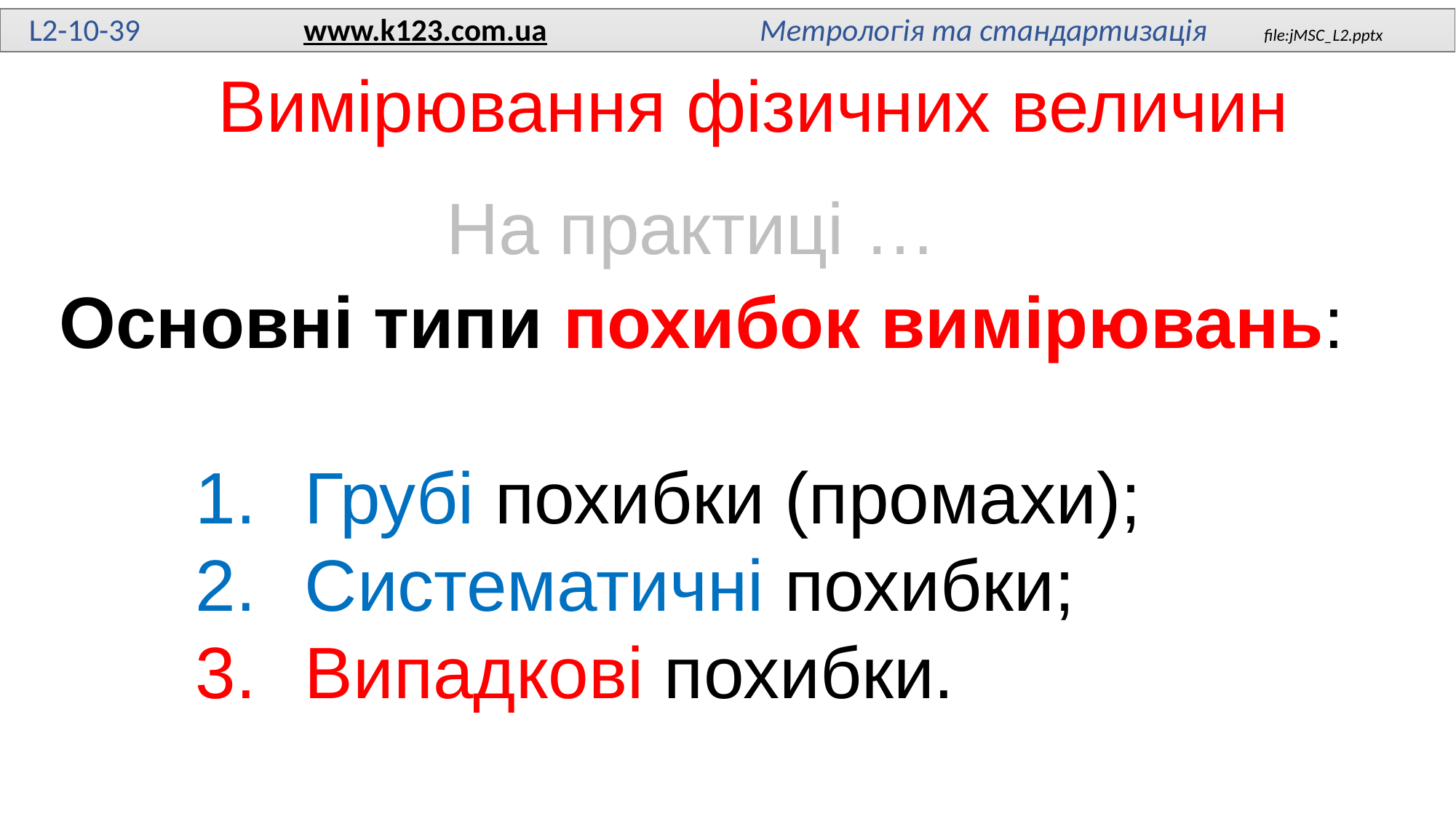

L2-10-39                       www.k123.com.ua                              Метрологія та стандартизація        file:jMSC_L2.pptx
# Вимірювання фізичних величин
На практиці …
Основні типи похибок вимірювань:
Грубі похибки (промахи);
Систематичні похибки;
Випадкові похибки.